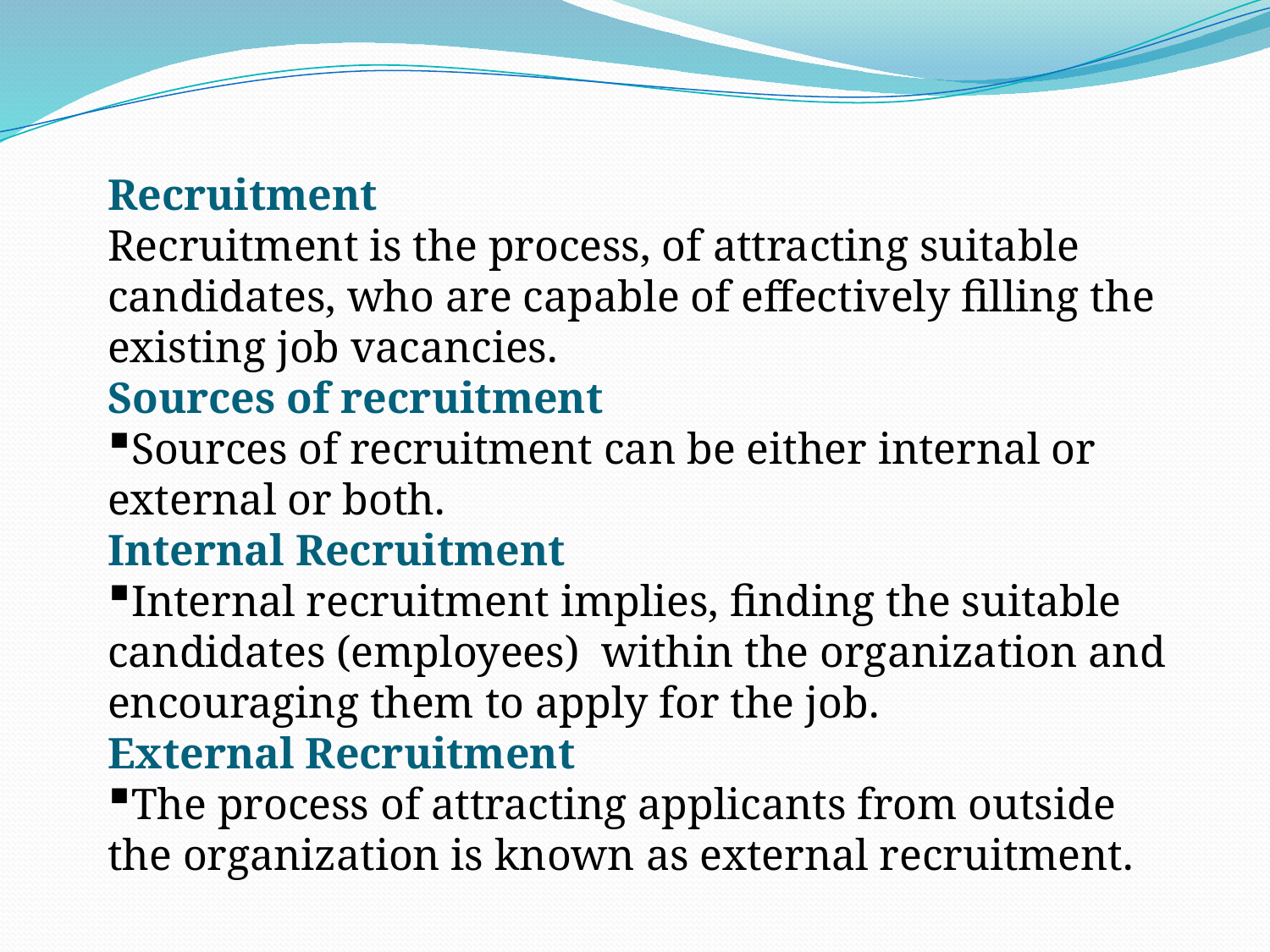

#
Recruitment
Recruitment is the process, of attracting suitable candidates, who are capable of effectively filling the existing job vacancies.
Sources of recruitment
Sources of recruitment can be either internal or external or both.
Internal Recruitment
Internal recruitment implies, finding the suitable candidates (employees)  within the organization and encouraging them to apply for the job.
External Recruitment
The process of attracting applicants from outside the organization is known as external recruitment.